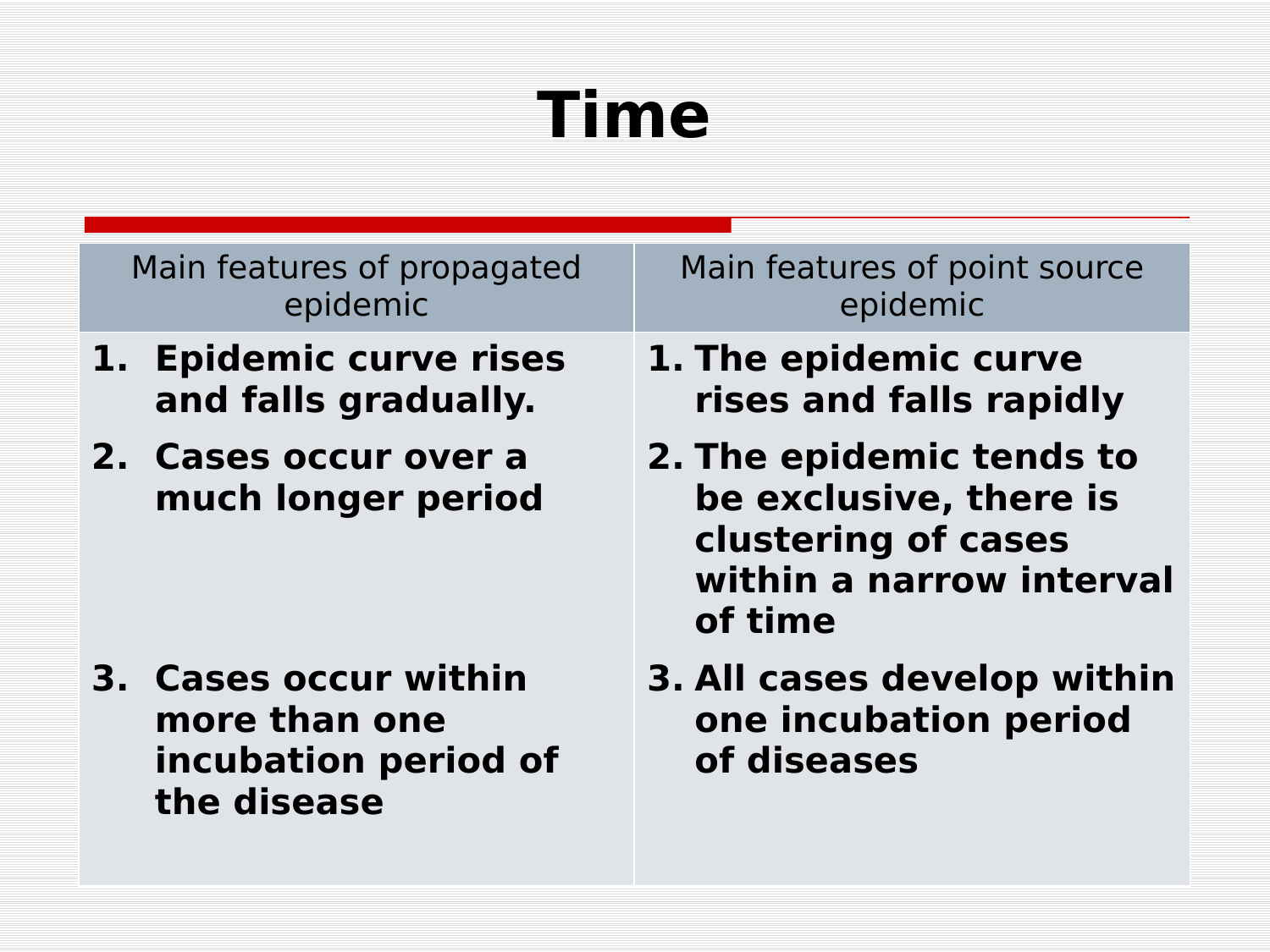

# Time
| Main features of propagated epidemic | Main features of point source epidemic |
| --- | --- |
| Epidemic curve rises and falls gradually. Cases occur over a much longer period Cases occur within more than one incubation period of the disease | The epidemic curve rises and falls rapidly The epidemic tends to be exclusive, there is clustering of cases within a narrow interval of time All cases develop within one incubation period of diseases |